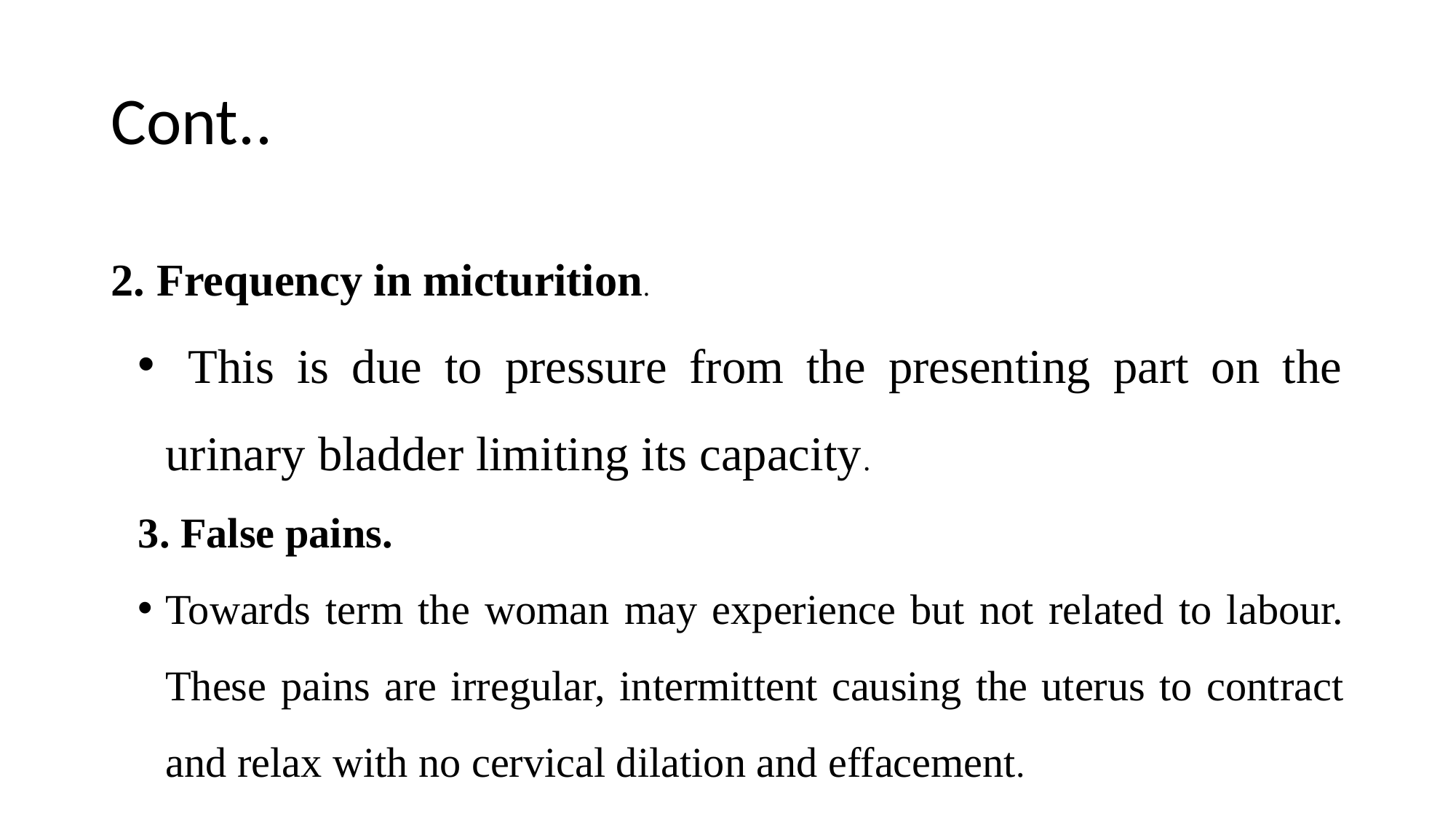

# Cont..
2. Frequency in micturition.
 This is due to pressure from the presenting part on the urinary bladder limiting its capacity.
3. False pains.
Towards term the woman may experience but not related to labour. These pains are irregular, intermittent causing the uterus to contract and relax with no cervical dilation and effacement.